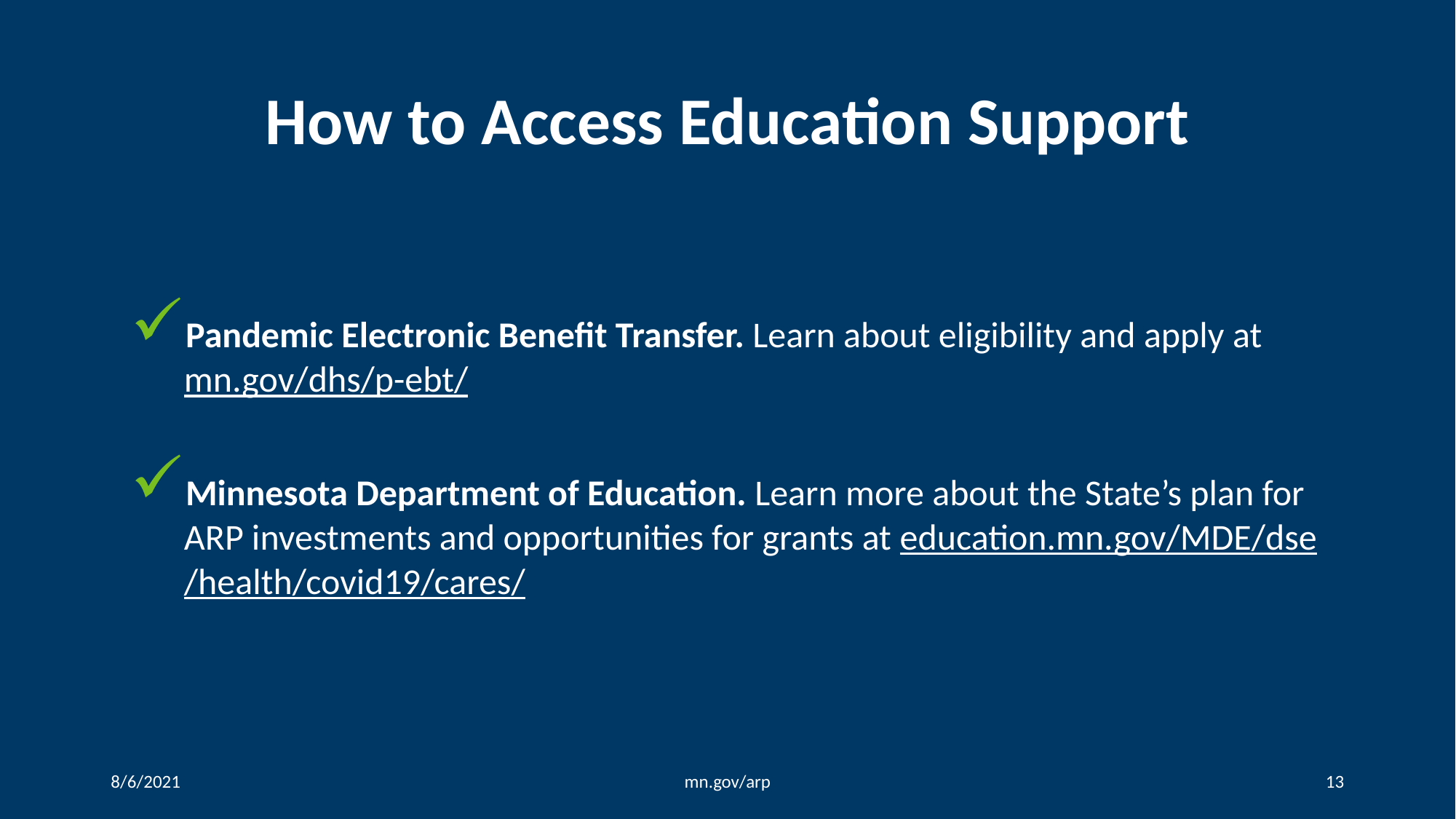

# How to Access Education Support
Pandemic Electronic Benefit Transfer. Learn about eligibility and apply at mn.gov/dhs/p-ebt/

Minnesota Department of Education. Learn more about the State’s plan for ARP investments and opportunities for grants at education.mn.gov/MDE/dse/health/covid19/cares/
8/6/2021
mn.gov/arp
13